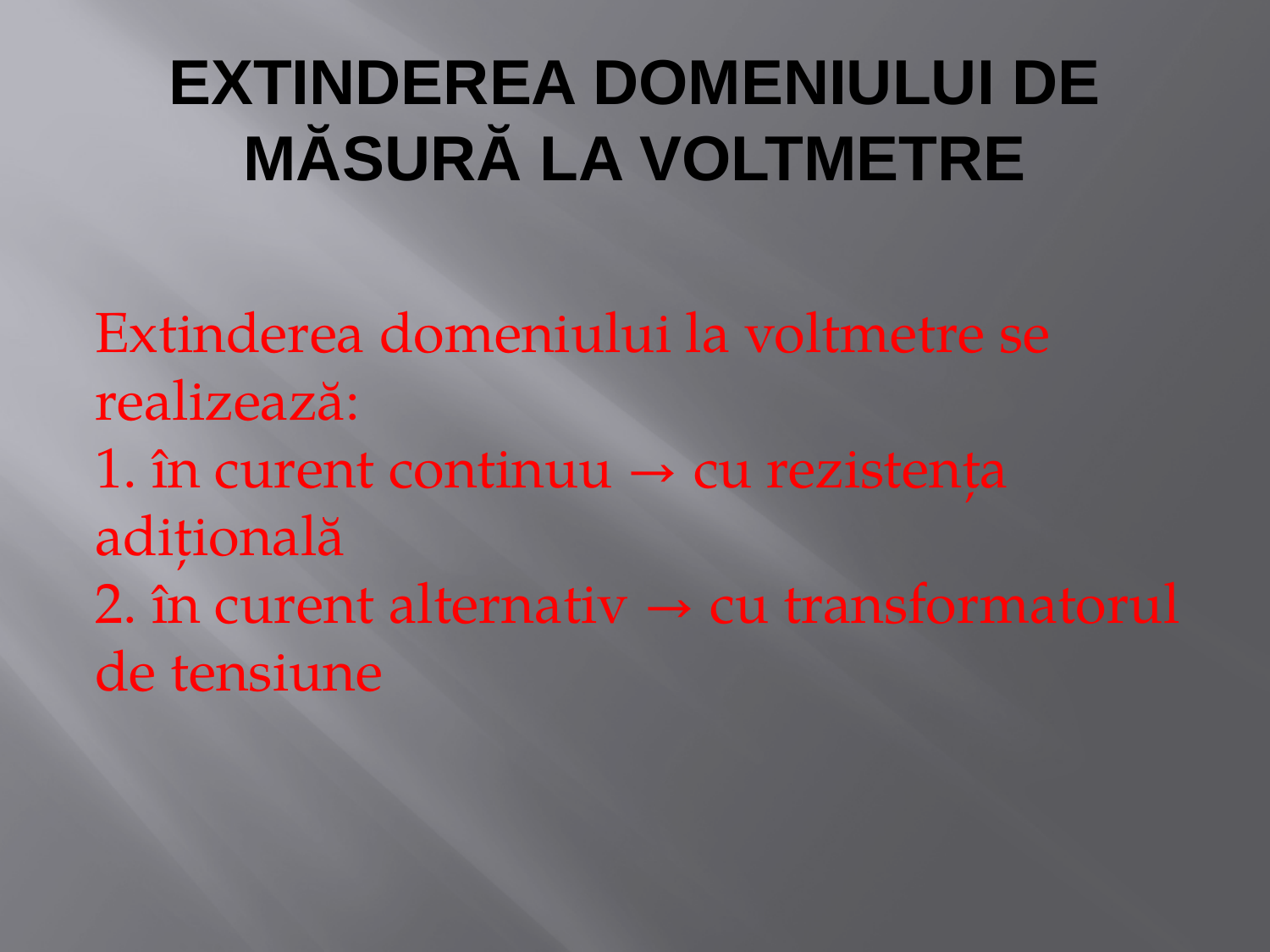

# EXTINDEREA DOMENIULUI DE MĂSURĂ LA VOLTMETRE

Extinderea domeniului la voltmetre se realizează:
1. în curent continuu → cu rezistența adițională
2. în curent alternativ → cu transformatorul de tensiune